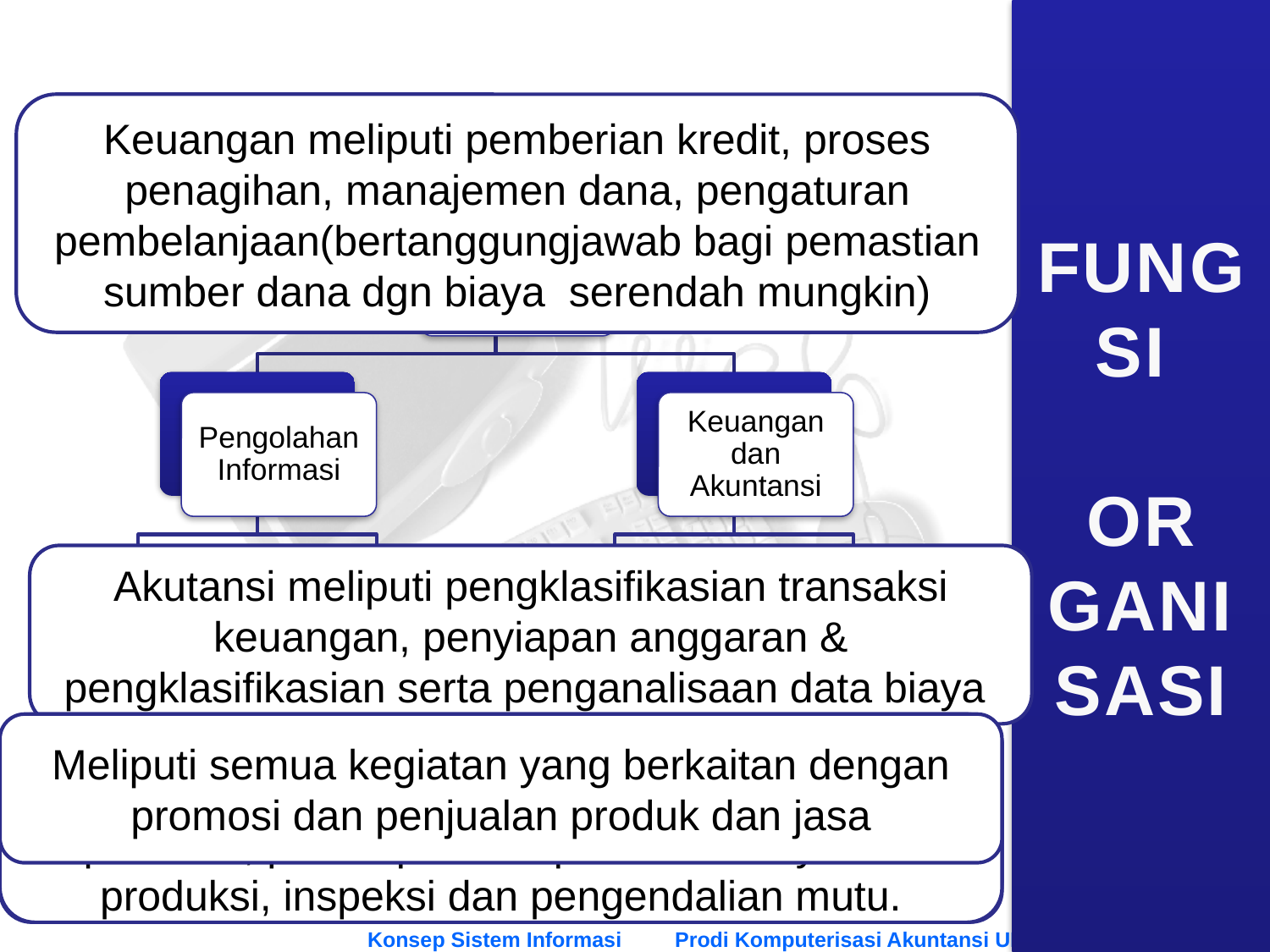

FUNG
SI

OR
GANISASI
Keuangan meliputi pemberian kredit, proses penagihan, manajemen dana, pengaturan pembelanjaan(bertanggungjawab bagi pemastian sumber dana dgn biaya  serendah mungkin)

Puncak Pimpinan

Pengolahan Informasi

Keuangan dan Akuntansi

Akutansi meliputi pengklasifikasian transaksi keuangan, penyiapan anggaran & pengklasifikasian serta penganalisaan data biaya

Personalia

Logistik

Produksi

Pemasaran
Meliputi teknik produksi, perencanaan fasilitas produksi, penjadwalan & pengoperasian fasilitas produksi, penempatan & pelatihan karyawan produksi, inspeksi dan pengendalian mutu.
Meliputi semua kegiatan yang berkaitan dengan promosi dan penjualan produk dan jasa
Pemrosesan informasi meliputi permintaan untuk pengolahan, permintaan untuk perbaikan program, usulan proyek & pengendalian hitungan
Meliputi penerimaan, pelatihan, pencatatan, Pembayaran,dll..
Meliputi penerimaan, pelatihan, pencatatan, Pembayaran,dll..
Meliputi kegiatan seperti pembelian, penerimaan, sediaan, dan distribusi barang
Manajemen puncak meliputi fungsi direktur yg bertindak dalam kedudukan sebagai pimpinan puncak
Konsep Sistem Informasi         Prodi Komputerisasi Akuntansi UNIKOM
7